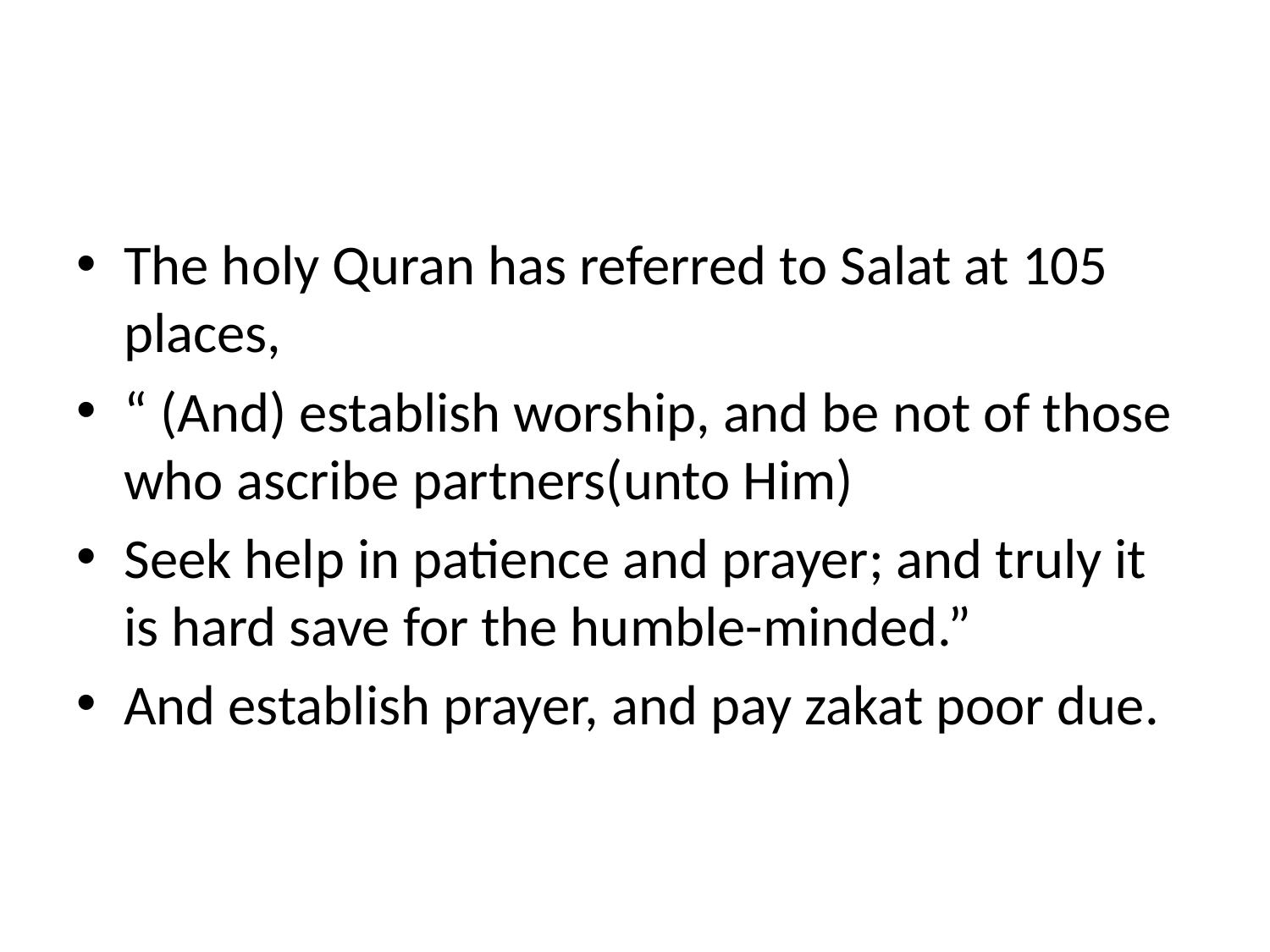

The holy Quran has referred to Salat at 105 places,
“ (And) establish worship, and be not of those who ascribe partners(unto Him)
Seek help in patience and prayer; and truly it is hard save for the humble-minded.”
And establish prayer, and pay zakat poor due.